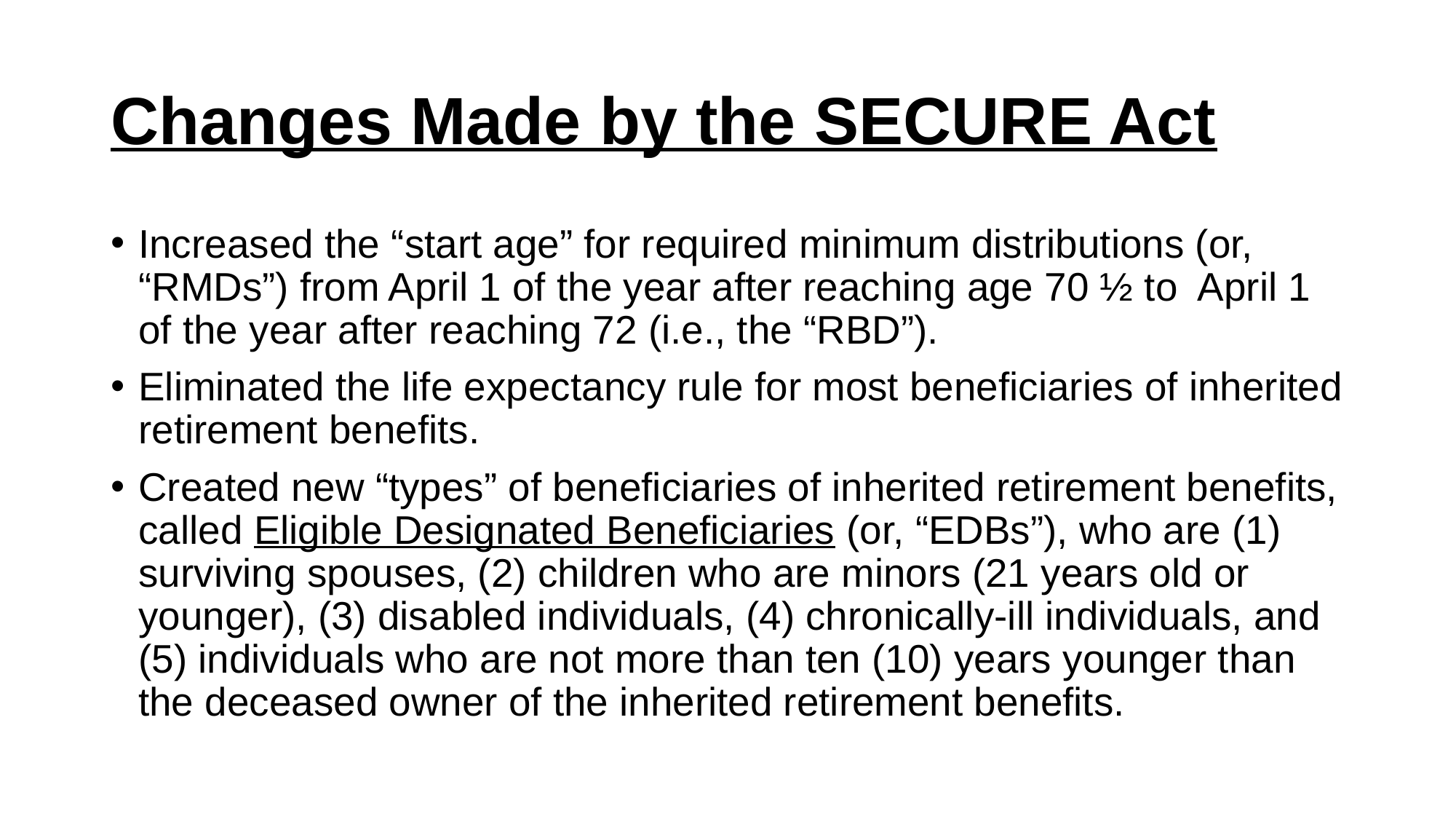

# Changes Made by the SECURE Act
Increased the “start age” for required minimum distributions (or, “RMDs”) from April 1 of the year after reaching age 70 ½ to  April 1 of the year after reaching 72 (i.e., the “RBD”).
Eliminated the life expectancy rule for most beneficiaries of inherited retirement benefits.
Created new “types” of beneficiaries of inherited retirement benefits, called Eligible Designated Beneficiaries (or, “EDBs”), who are (1) surviving spouses, (2) children who are minors (21 years old or younger), (3) disabled individuals, (4) chronically-ill individuals, and (5) individuals who are not more than ten (10) years younger than the deceased owner of the inherited retirement benefits.